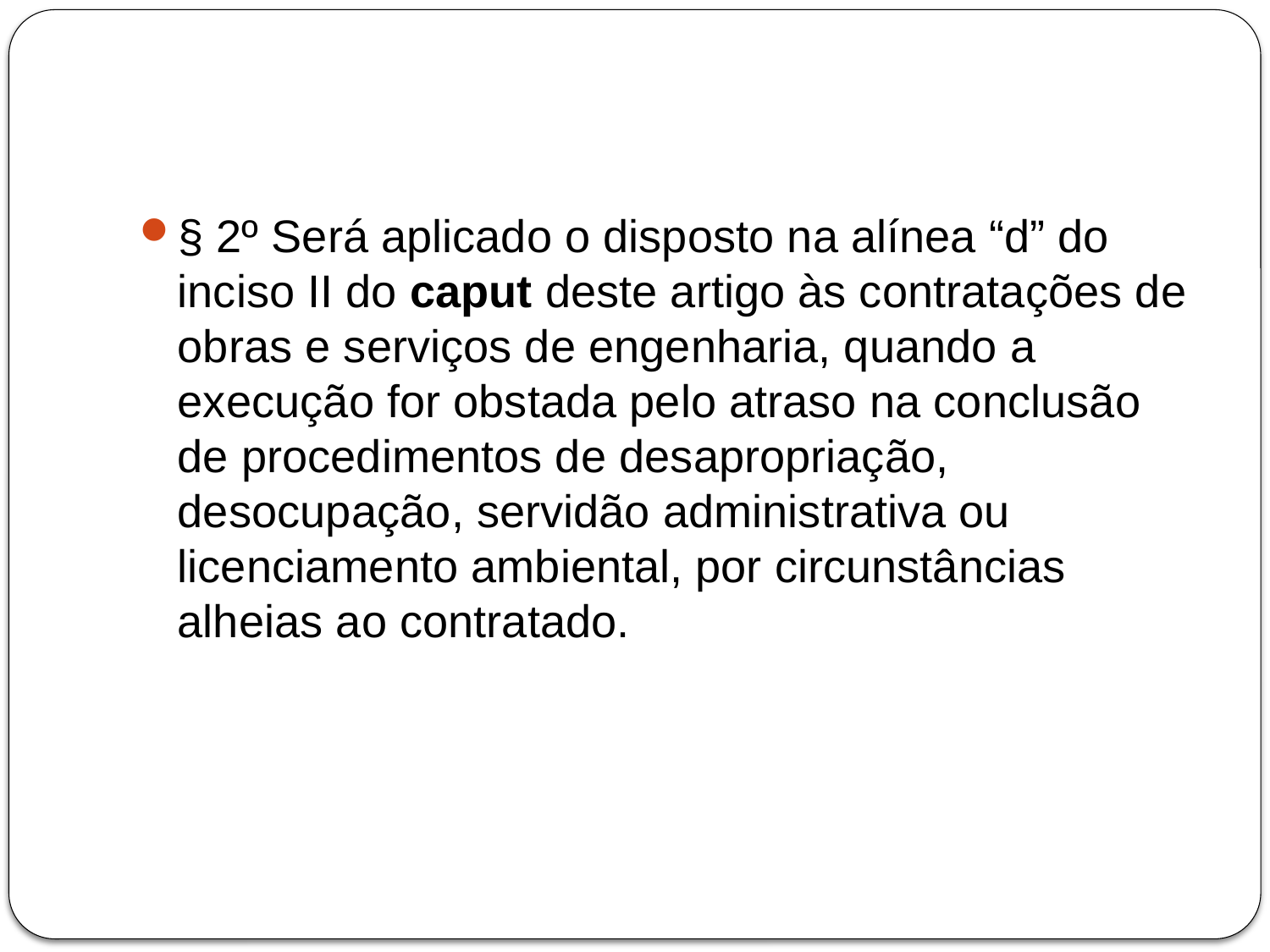

#
§ 2º Será aplicado o disposto na alínea “d” do inciso II do caput deste artigo às contratações de obras e serviços de engenharia, quando a execução for obstada pelo atraso na conclusão de procedimentos de desapropriação, desocupação, servidão administrativa ou licenciamento ambiental, por circunstâncias alheias ao contratado.